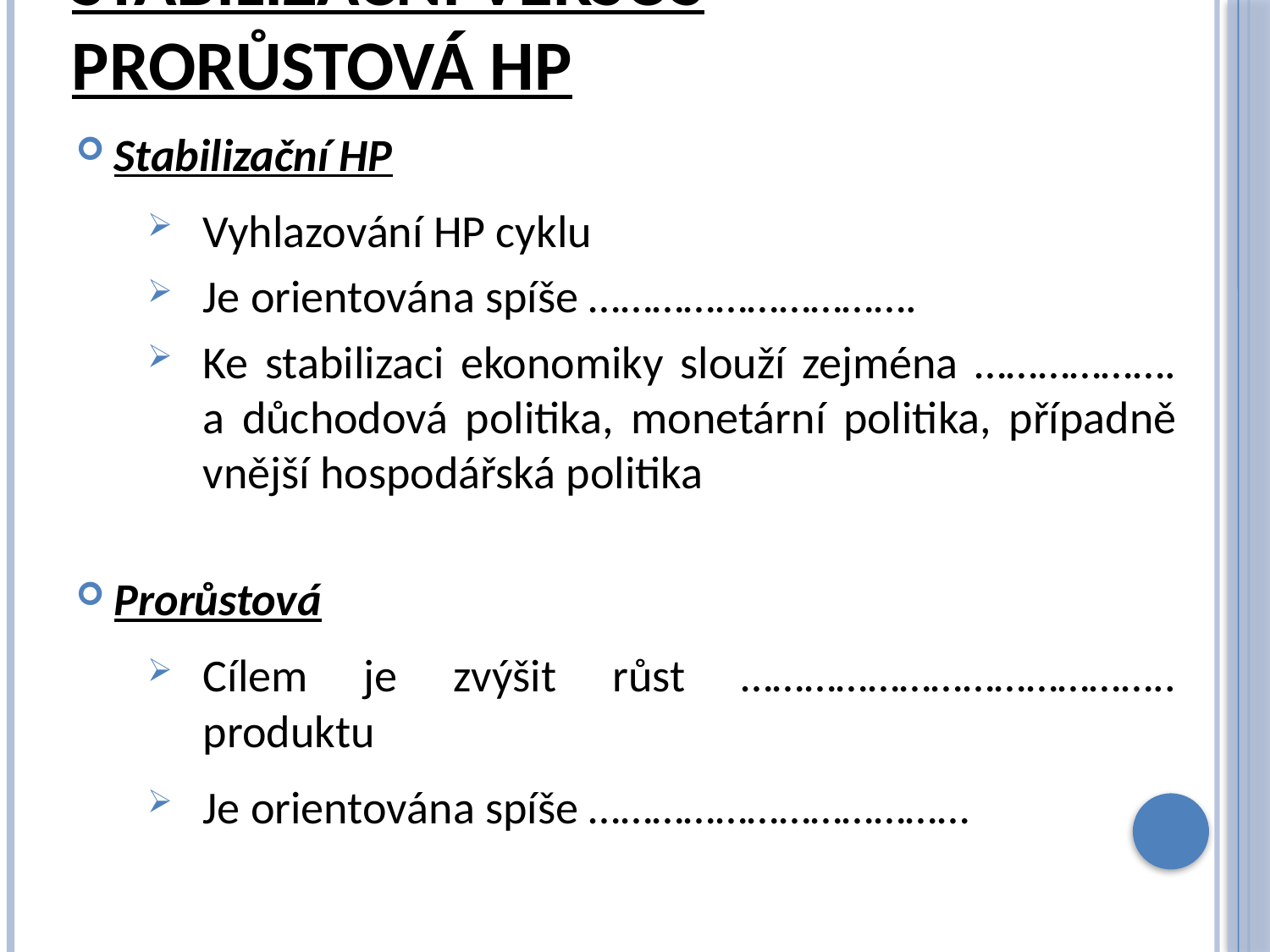

# Stabilizační versus prorůstová hp
Stabilizační HP
Vyhlazování HP cyklu
Je orientována spíše ………………………….
Ke stabilizaci ekonomiky slouží zejména ………………. a důchodová politika, monetární politika, případně vnější hospodářská politika

Prorůstová
Cílem je zvýšit růst ………………………………….. produktu
Je orientována spíše ………………………………